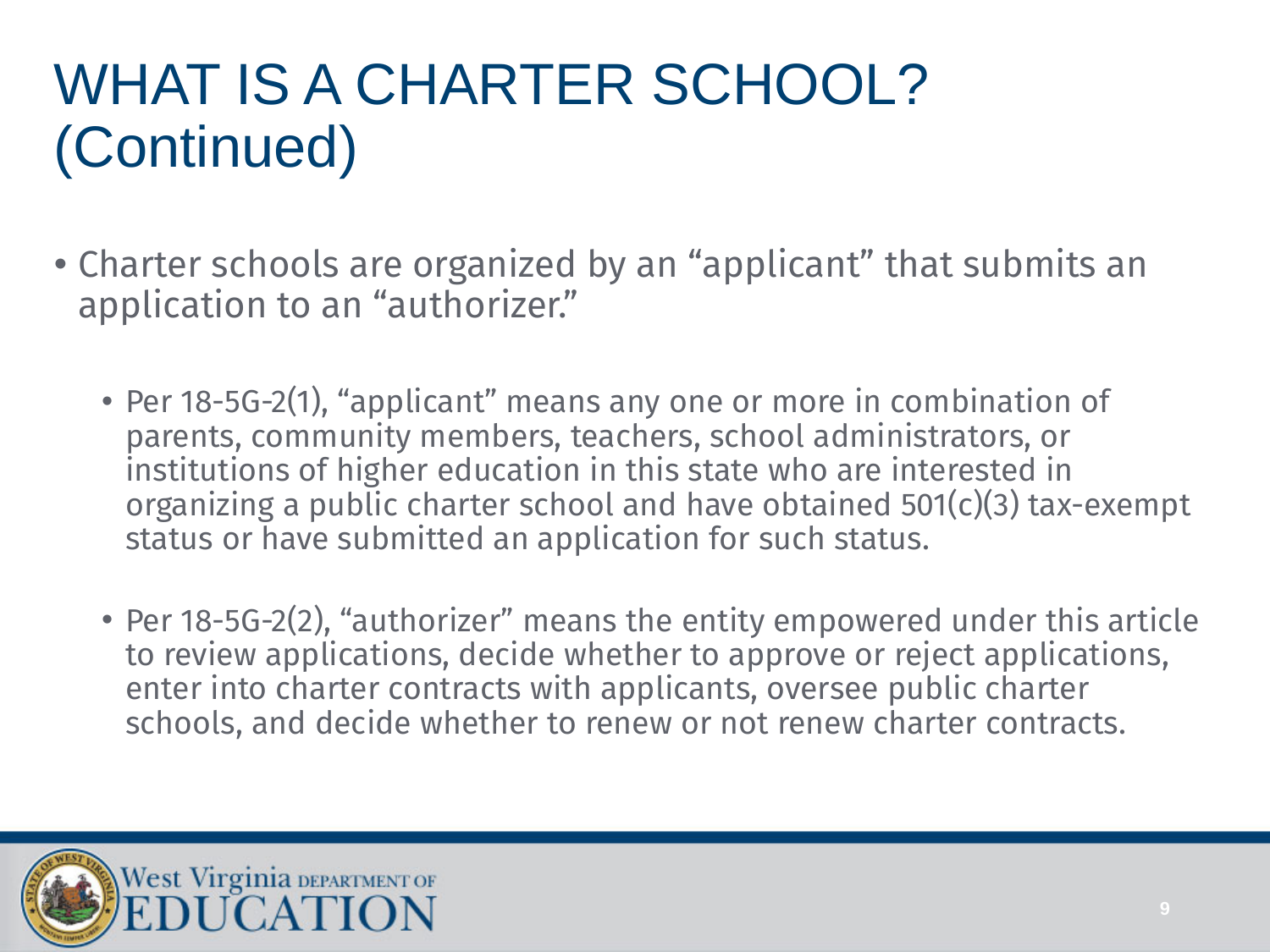

# WHAT IS A CHARTER SCHOOL? (Continued)
Charter schools are organized by an “applicant” that submits an application to an “authorizer.”

Per 18-5G-2(1), “applicant” means any one or more in combination of parents, community members, teachers, school administrators, or institutions of higher education in this state who are interested in organizing a public charter school and have obtained 501(c)(3) tax-exempt status or have submitted an application for such status.

Per 18-5G-2(2), “authorizer” means the entity empowered under this article to review applications, decide whether to approve or reject applications, enter into charter contracts with applicants, oversee public charter schools, and decide whether to renew or not renew charter contracts.
9